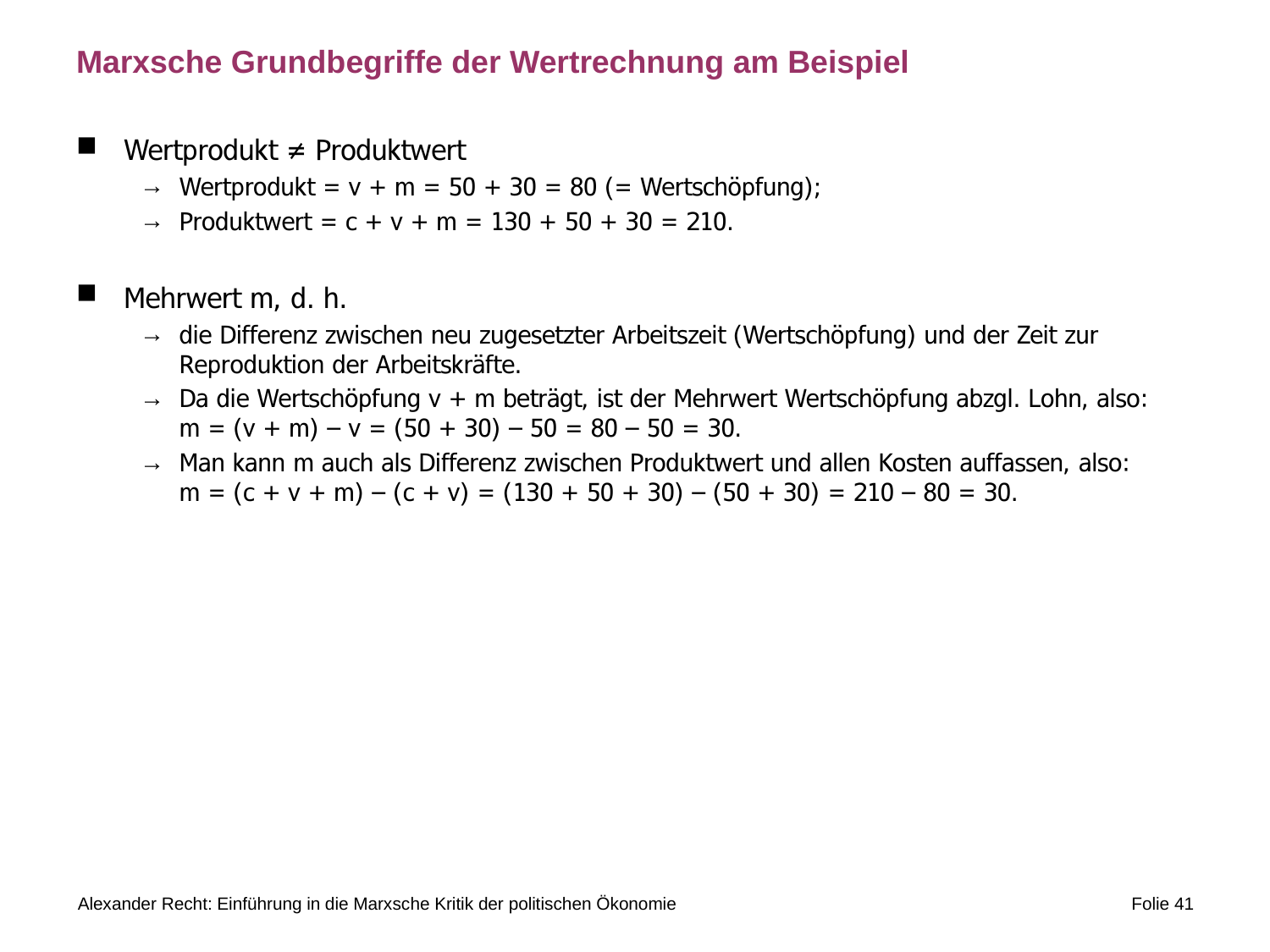

# Marxsche Grundbegriffe der Wertrechnung am Beispiel
Wertprodukt ≠ Produktwert
Wertprodukt = v + m = 50 + 30 = 80 (= Wertschöpfung);
Produktwert = c + v + m = 130 + 50 + 30 = 210.

Mehrwert m, d. h.
die Differenz zwischen neu zugesetzter Arbeitszeit (Wertschöpfung) und der Zeit zur Reproduktion der Arbeitskräfte.
Da die Wertschöpfung v + m beträgt, ist der Mehrwert Wertschöpfung abzgl. Lohn, also:
m = (v + m) – v = (50 + 30) – 50 = 80 – 50 = 30.
Man kann m auch als Differenz zwischen Produktwert und allen Kosten auffassen, also:
m = (c + v + m) – (c + v) = (130 + 50 + 30) – (50 + 30) = 210 – 80 = 30.
Alexander Recht: Einführung in die Marxsche Kritik der politischen Ökonomie
Folie 41